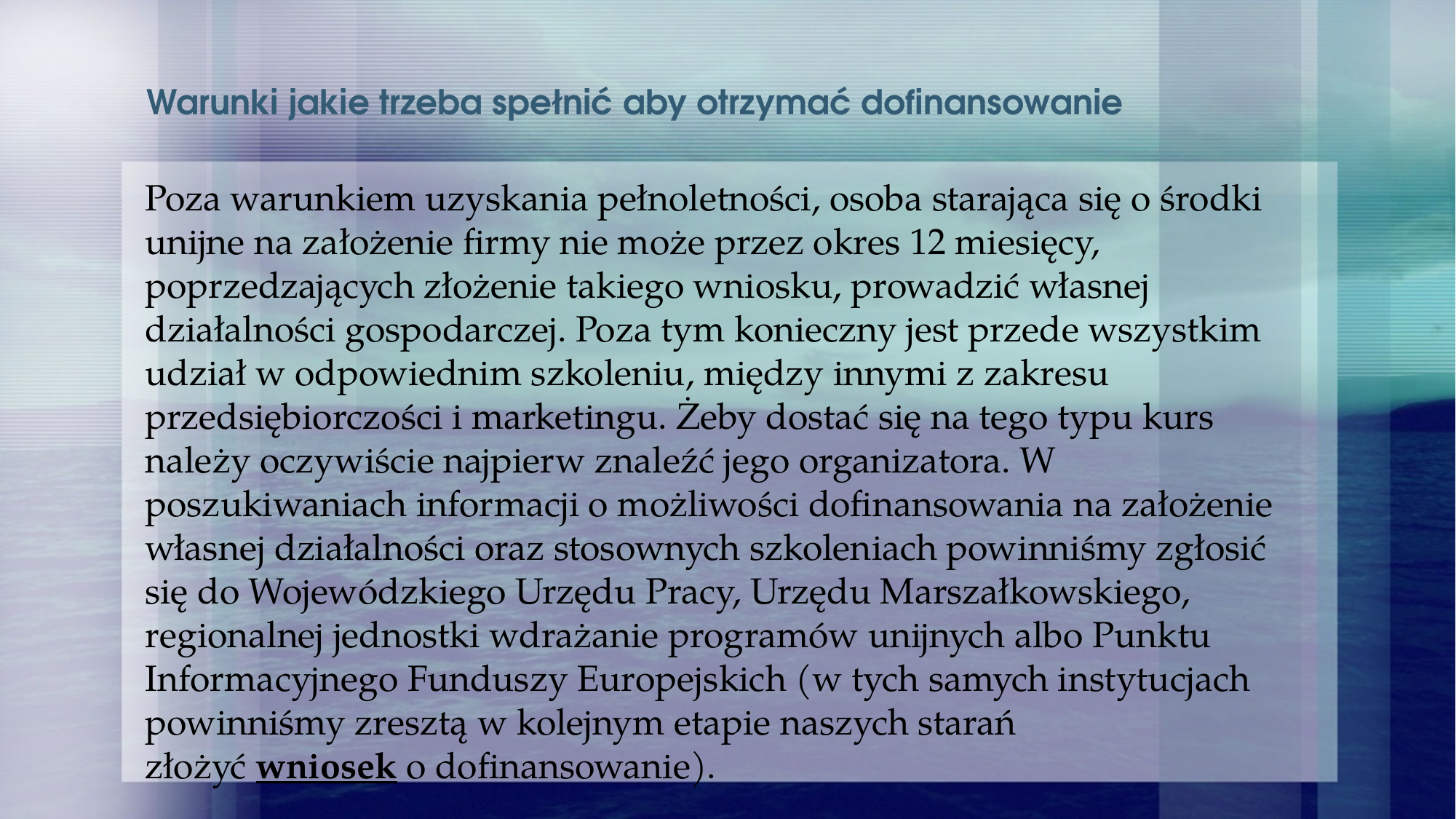

# Warunki jakie trzeba spełnić aby otrzymać dofinansowanie
Poza warunkiem uzyskania pełnoletności, osoba starająca się o środki unijne na założenie firmy nie może przez okres 12 miesięcy, poprzedzających złożenie takiego wniosku, prowadzić własnej działalności gospodarczej. Poza tym konieczny jest przede wszystkim udział w odpowiednim szkoleniu, między innymi z zakresu przedsiębiorczości i marketingu. Żeby dostać się na tego typu kurs należy oczywiście najpierw znaleźć jego organizatora. W poszukiwaniach informacji o możliwości dofinansowania na założenie własnej działalności oraz stosownych szkoleniach powinniśmy zgłosić się do Wojewódzkiego Urzędu Pracy, Urzędu Marszałkowskiego, regionalnej jednostki wdrażanie programów unijnych albo Punktu  Informacyjnego Funduszy Europejskich (w tych samych instytucjach powinniśmy zresztą w kolejnym etapie naszych starań złożyć wniosek o dofinansowanie).